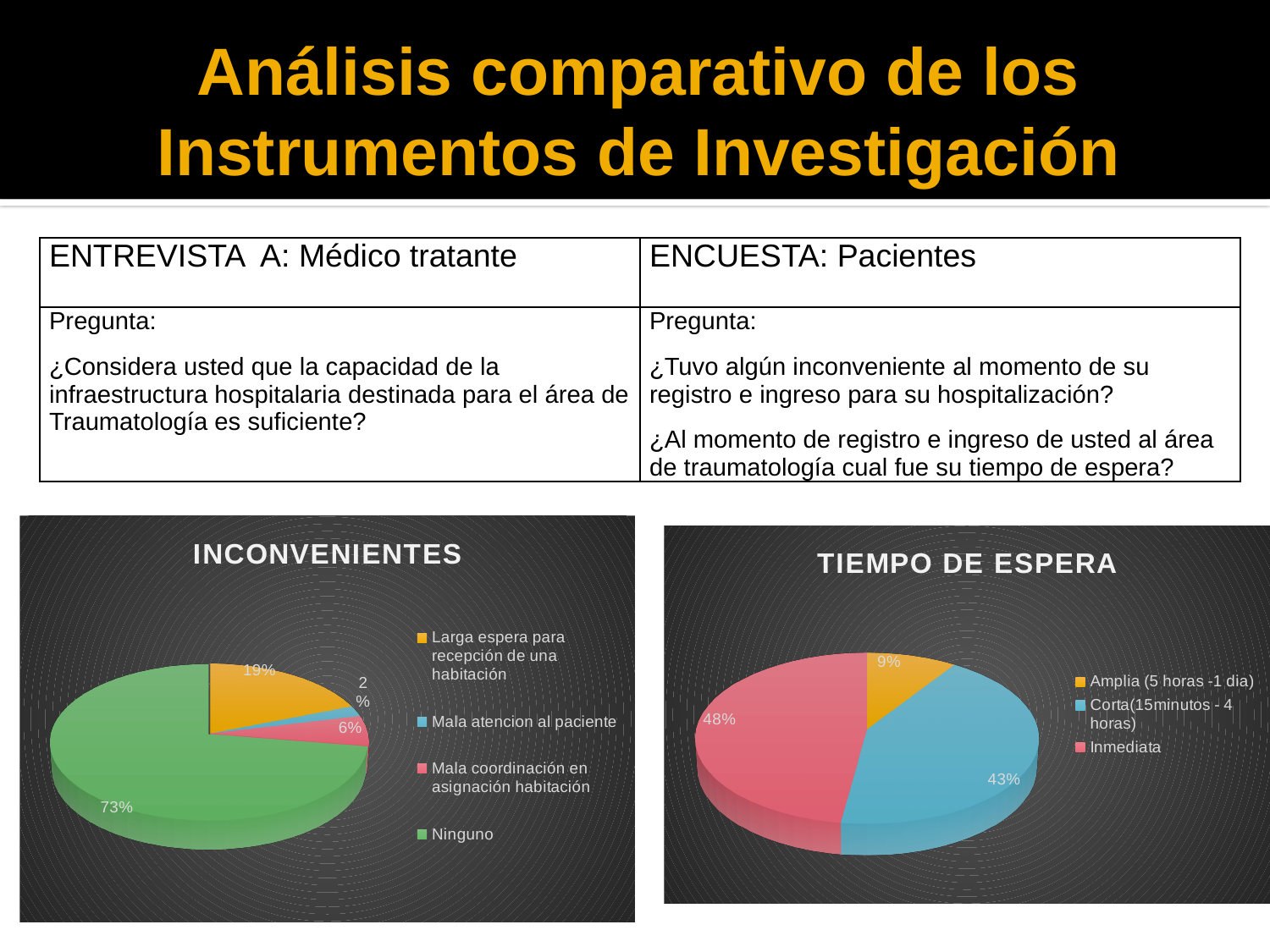

# Análisis comparativo de los Instrumentos de Investigación
| ENTREVISTA A: Médico tratante | ENCUESTA: Pacientes |
| --- | --- |
| Pregunta: ¿Considera usted que la capacidad de la infraestructura hospitalaria destinada para el área de Traumatología es suficiente? | Pregunta: ¿Tuvo algún inconveniente al momento de su registro e ingreso para su hospitalización? ¿Al momento de registro e ingreso de usted al área de traumatología cual fue su tiempo de espera? |

[unsupported chart]

[unsupported chart]